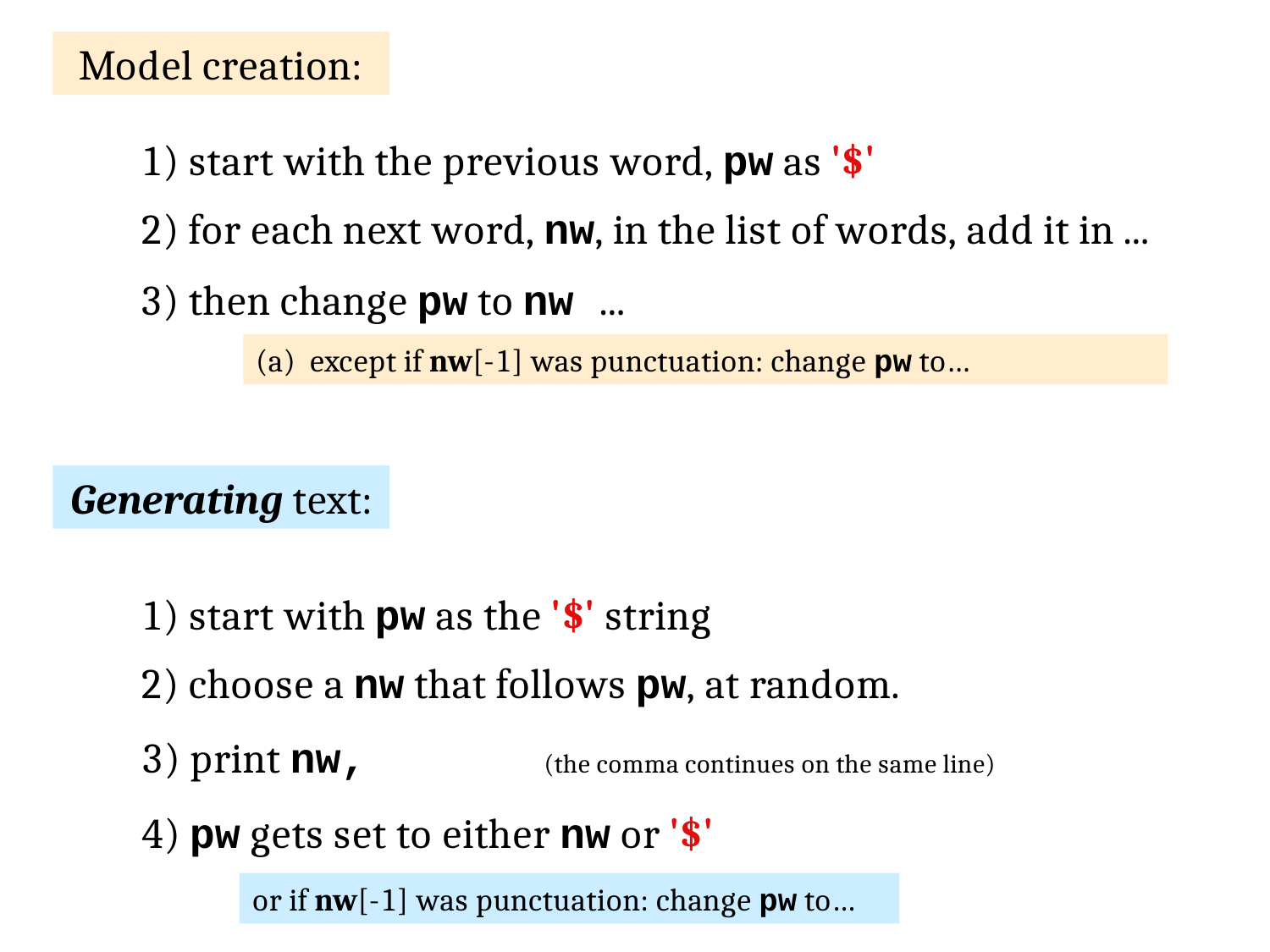

Model creation:
1) start with the previous word, pw as '$'
2) for each next word, nw, in the list of words, add it in ...
3) then change pw to nw ...
(a)  except if nw[-1] was punctuation: change pw to…
Generating text:
1) start with pw as the '$' string
2) choose a nw that follows pw, at random.
3) print nw,       (the comma continues on the same line)
4) pw gets set to either nw or '$'
or if nw[-1] was punctuation: change pw to…